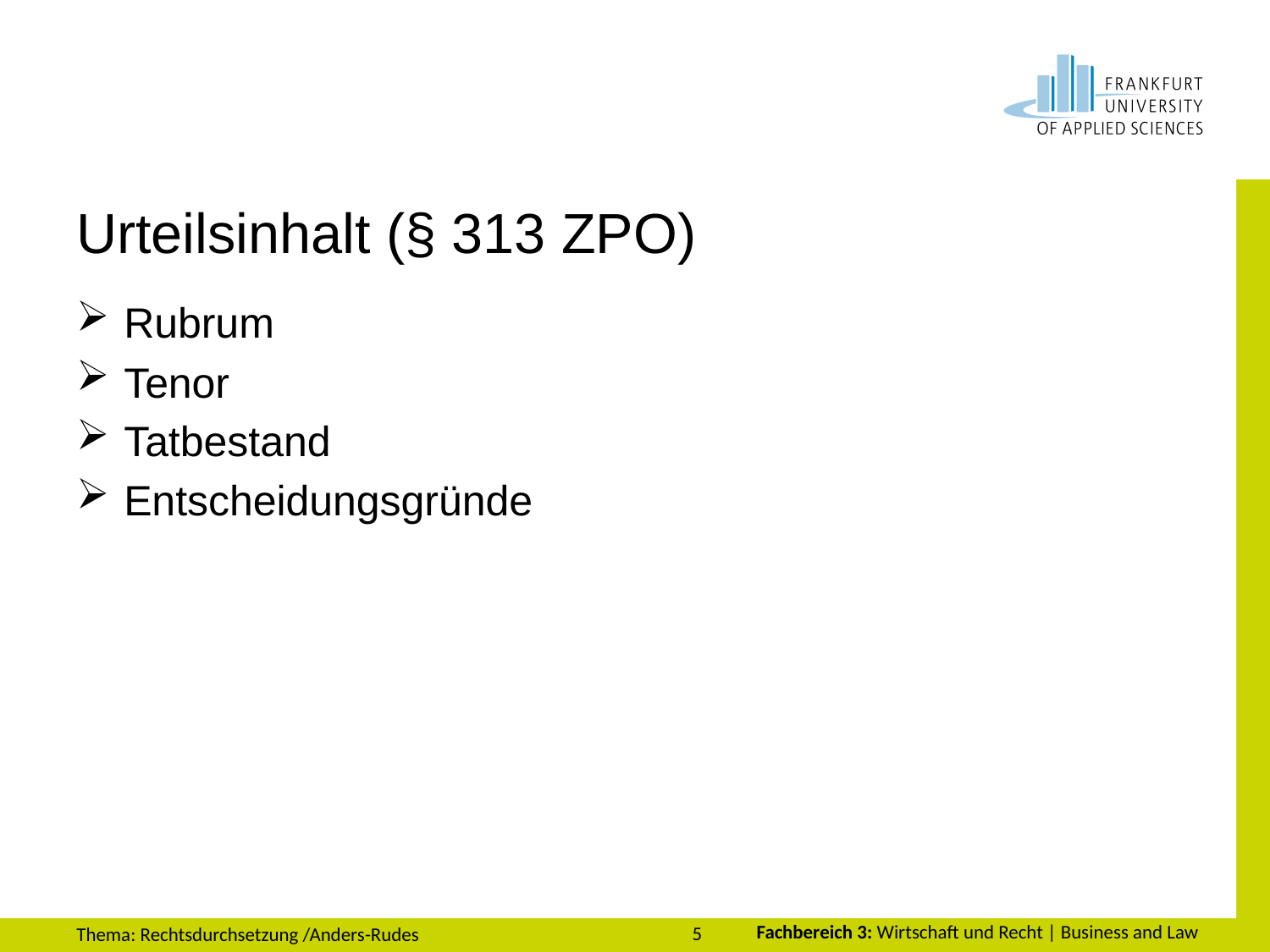

# Urteilsinhalt (§ 313 ZPO)
Rubrum
Tenor
Tatbestand
Entscheidungsgründe

5
Thema: Rechtsdurchsetzung /Anders-Rudes